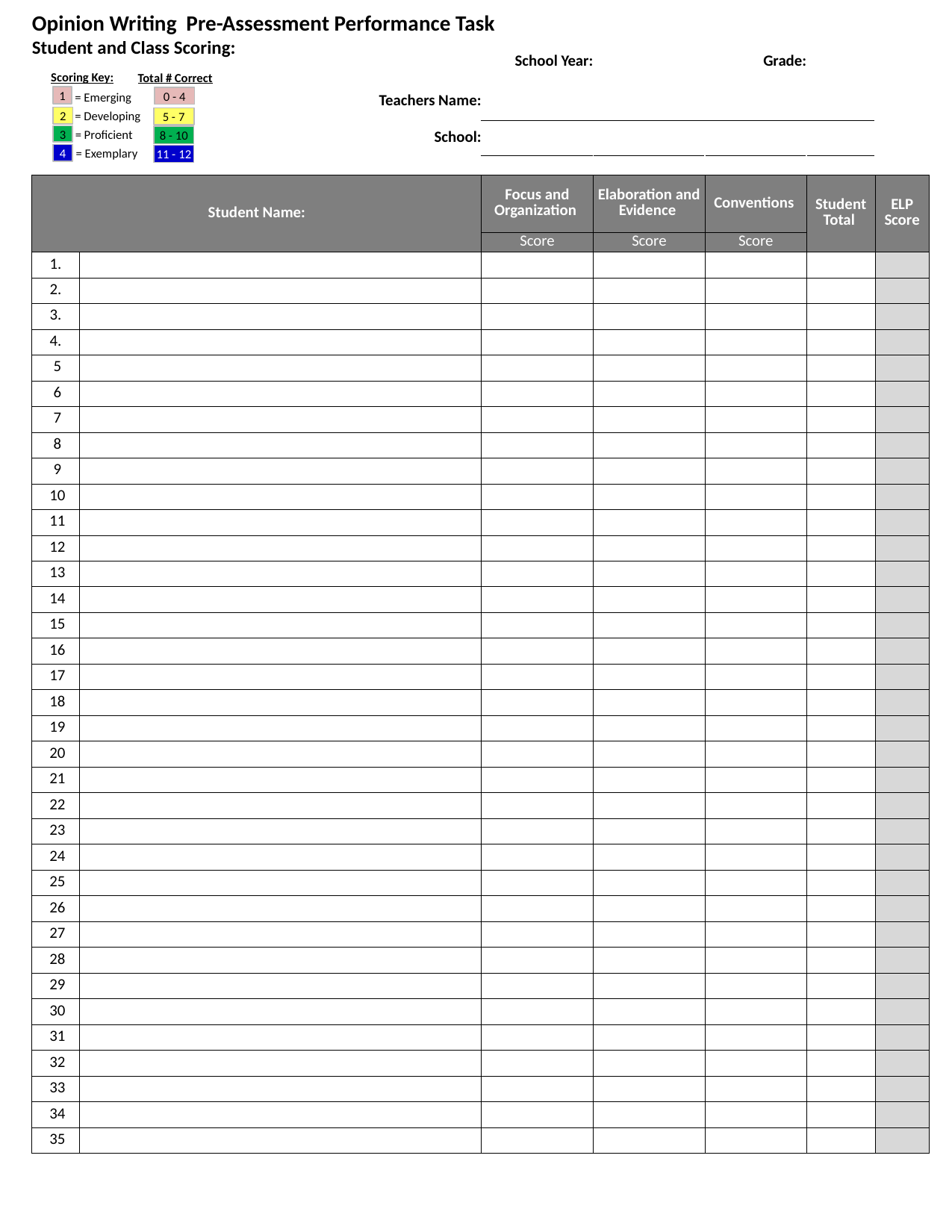

| Opinion Writing Pre-Assessment Performance Task |  |  |  |  |  |  |  |
| --- | --- | --- | --- | --- | --- | --- | --- |
| Student and Class Scoring: |  |  | School Year: |  | Grade: |  |  |
|  |  | Teachers Name: |  |  |  |  |  |
|  |  | School: |  |  |  |  |  |
|  |  |  |  |  |  |  |  |
| Student Name: |  |  | Focus and Organization | Elaboration and Evidence | Conventions | Student Total | ELP Score |
|  |  |  | Score | Score | Score |  |  |
| 1. |  |  |  |  |  |  |  |
| 2. |  |  |  |  |  |  |  |
| 3. |  |  |  |  |  |  |  |
| 4. |  |  |  |  |  |  |  |
| 5 |  |  |  |  |  | 0 |  |
| 6 |  |  |  |  |  | 0 |  |
| 7 |  |  |  |  |  | 0 |  |
| 8 |  |  |  |  |  | 0 |  |
| 9 |  |  |  |  |  | 0 |  |
| 10 |  |  |  |  |  | 0 |  |
| 11 |  |  |  |  |  | 0 |  |
| 12 |  |  |  |  |  | 0 |  |
| 13 |  |  |  |  |  | 0 |  |
| 14 |  |  |  |  |  | 0 |  |
| 15 |  |  |  |  |  | 0 |  |
| 16 |  |  |  |  |  | 0 |  |
| 17 |  |  |  |  |  | 0 |  |
| 18 |  |  |  |  |  | 0 |  |
| 19 |  |  |  |  |  | 0 |  |
| 20 |  |  |  |  |  | 0 |  |
| 21 |  |  |  |  |  | 0 |  |
| 22 |  |  |  |  |  | 0 |  |
| 23 |  |  |  |  |  | 0 |  |
| 24 |  |  |  |  |  | 0 |  |
| 25 |  |  |  |  |  | 0 |  |
| 26 |  |  |  |  |  | 0 |  |
| 27 |  |  |  |  |  | 0 |  |
| 28 |  |  |  |  |  | 0 |  |
| 29 |  |  |  |  |  | 0 |  |
| 30 |  |  |  |  |  | 0 |  |
| 31 |  |  |  |  |  | 0 |  |
| 32 |  |  |  |  |  | 0 |  |
| 33 |  |  |  |  |  | 0 |  |
| 34 |  |  |  |  |  | 0 |  |
| 35 |  |  |  |  |  | 0 |  |
Scoring Key:
Total # Correct
1
0 - 4
= Emerging
2
5 - 7
= Developing
3
8 - 10
= Proficient
4
11 - 12
= Exemplary